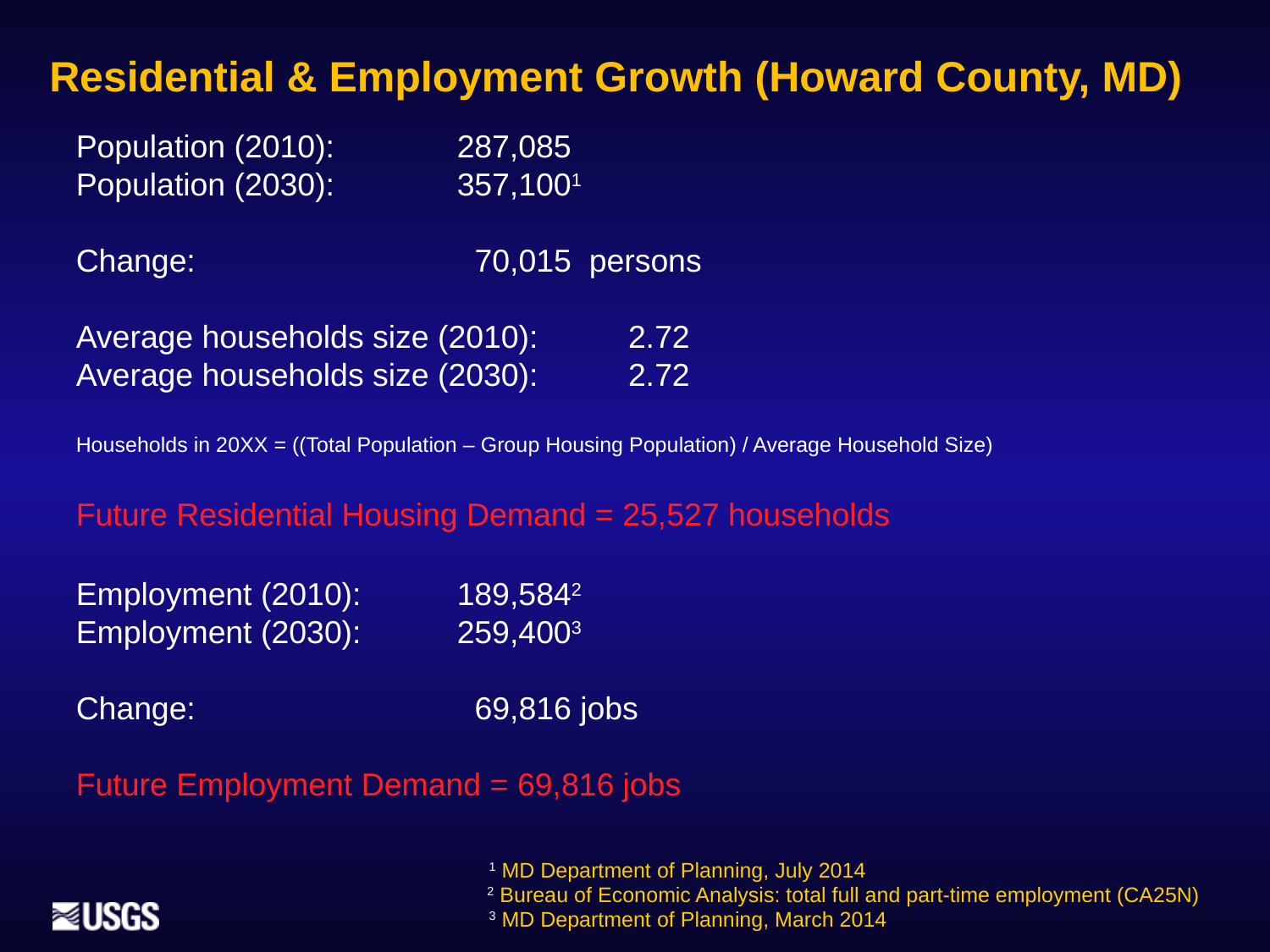

Residential & Employment Growth (Howard County, MD)
Population (2010):	287,085
Population (2030):	357,1001

Change:			  70,015  persons

Average households size (2010):	     2.72
Average households size (2030):	     2.72

Households in 20XX = ((Total Population – Group Housing Population) / Average Household Size)

Future Residential Housing Demand = 25,527 households
Employment (2010):	189,5842
Employment (2030):	259,4003

Change:			  69,816 jobs

Future Employment Demand = 69,816 jobs
1 MD Department of Planning, July 2014
2 Bureau of Economic Analysis: total full and part-time employment (CA25N)
3 MD Department of Planning, March 2014